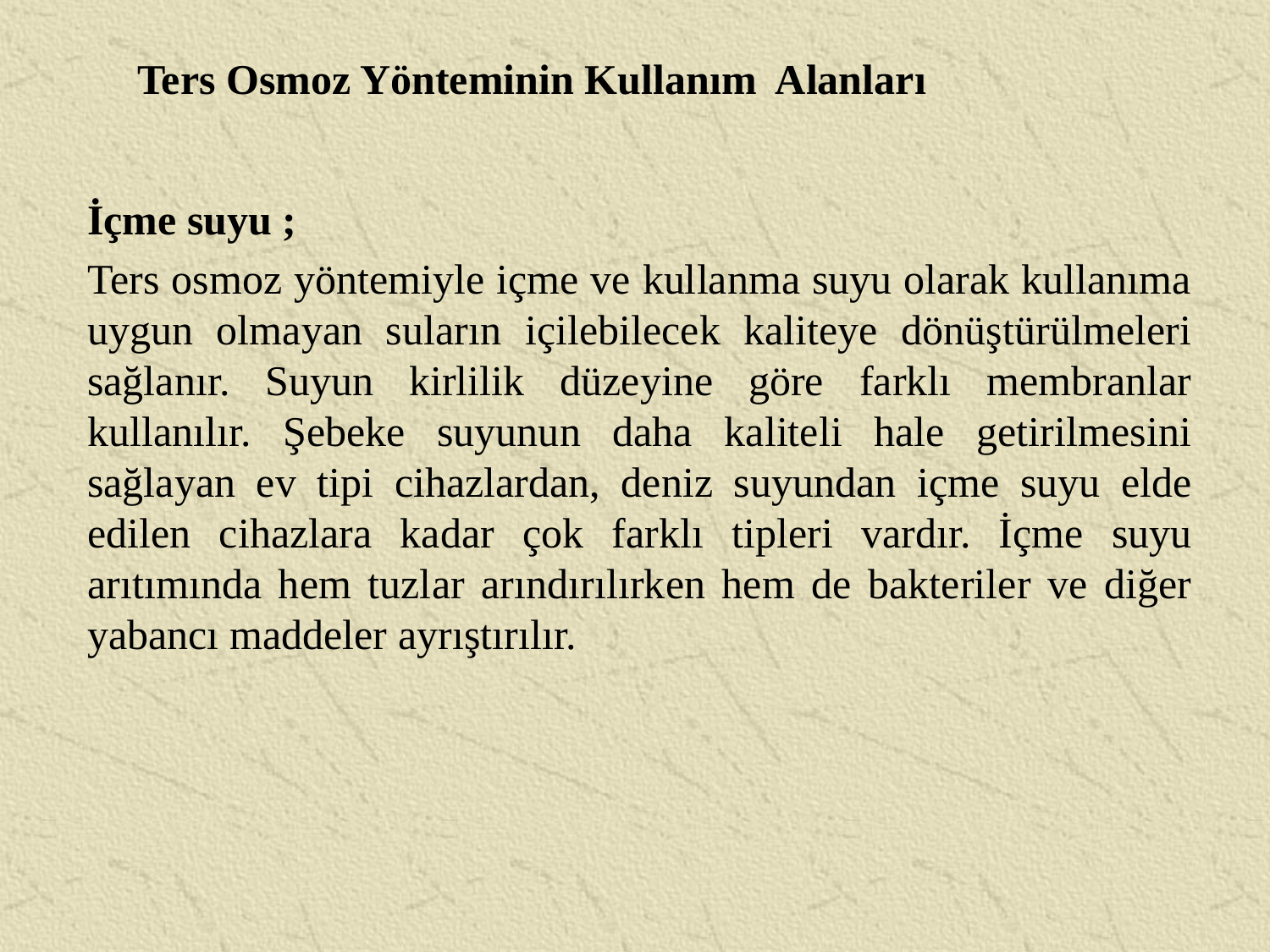

Ters Osmoz Yönteminin Kullanım  Alanları
İçme suyu ;
Ters osmoz yöntemiyle içme ve kullanma suyu olarak kullanıma uygun olmayan suların içilebilecek kaliteye dönüştürülmeleri sağlanır. Suyun kirlilik düzeyine göre farklı membranlar kullanılır. Şebeke suyunun daha kaliteli hale getirilmesini sağlayan ev tipi cihazlardan, deniz suyundan içme suyu elde edilen cihazlara kadar çok farklı tipleri vardır. İçme suyu arıtımında hem tuzlar arındırılırken hem de bakteriler ve diğer yabancı maddeler ayrıştırılır.